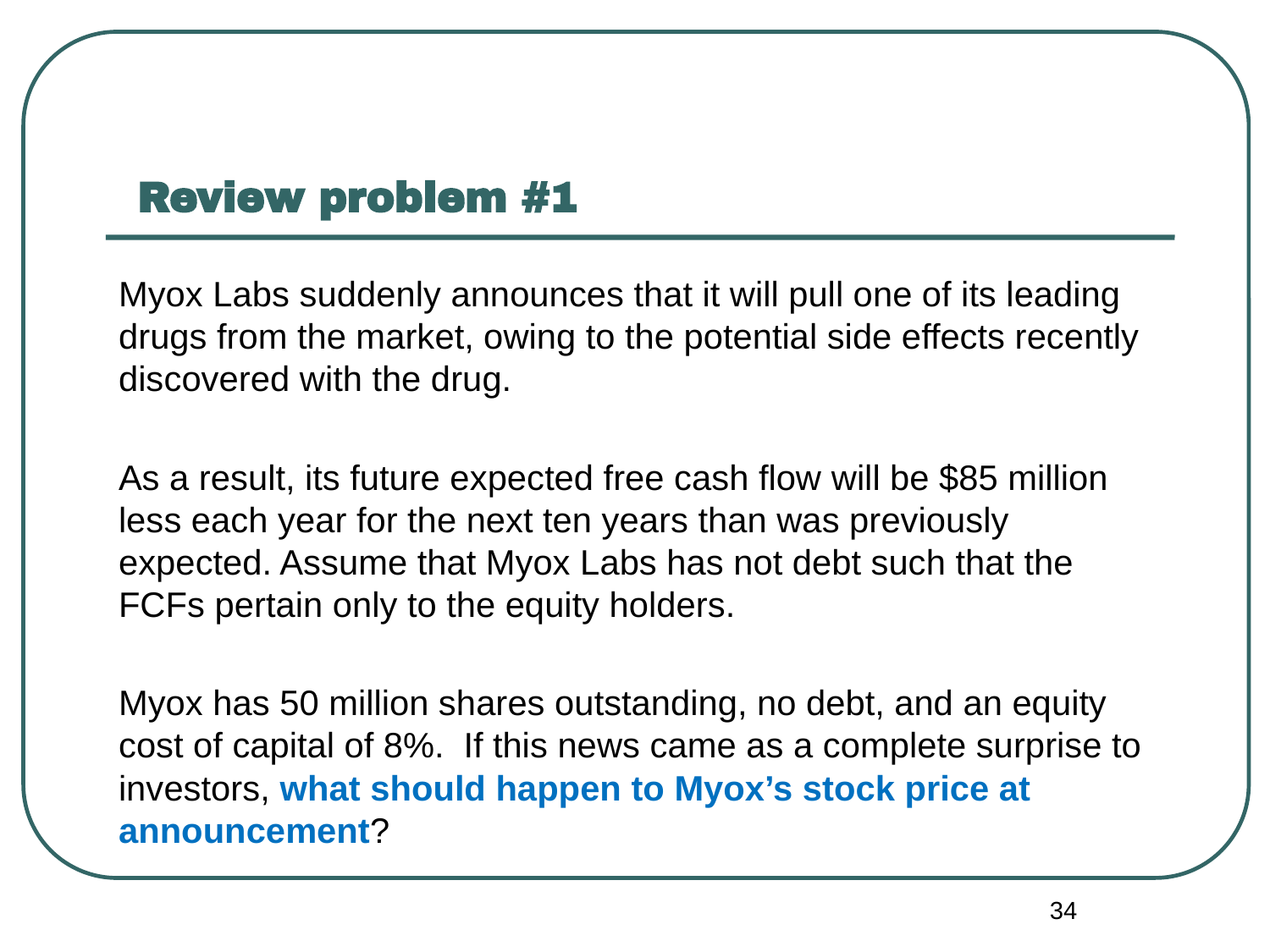

Review problem #1
Myox Labs suddenly announces that it will pull one of its leading drugs from the market, owing to the potential side effects recently discovered with the drug.

As a result, its future expected free cash flow will be $85 million less each year for the next ten years than was previously expected. Assume that Myox Labs has not debt such that the FCFs pertain only to the equity holders.

Myox has 50 million shares outstanding, no debt, and an equity cost of capital of 8%.  If this news came as a complete surprise to investors, what should happen to Myox’s stock price at announcement?

34